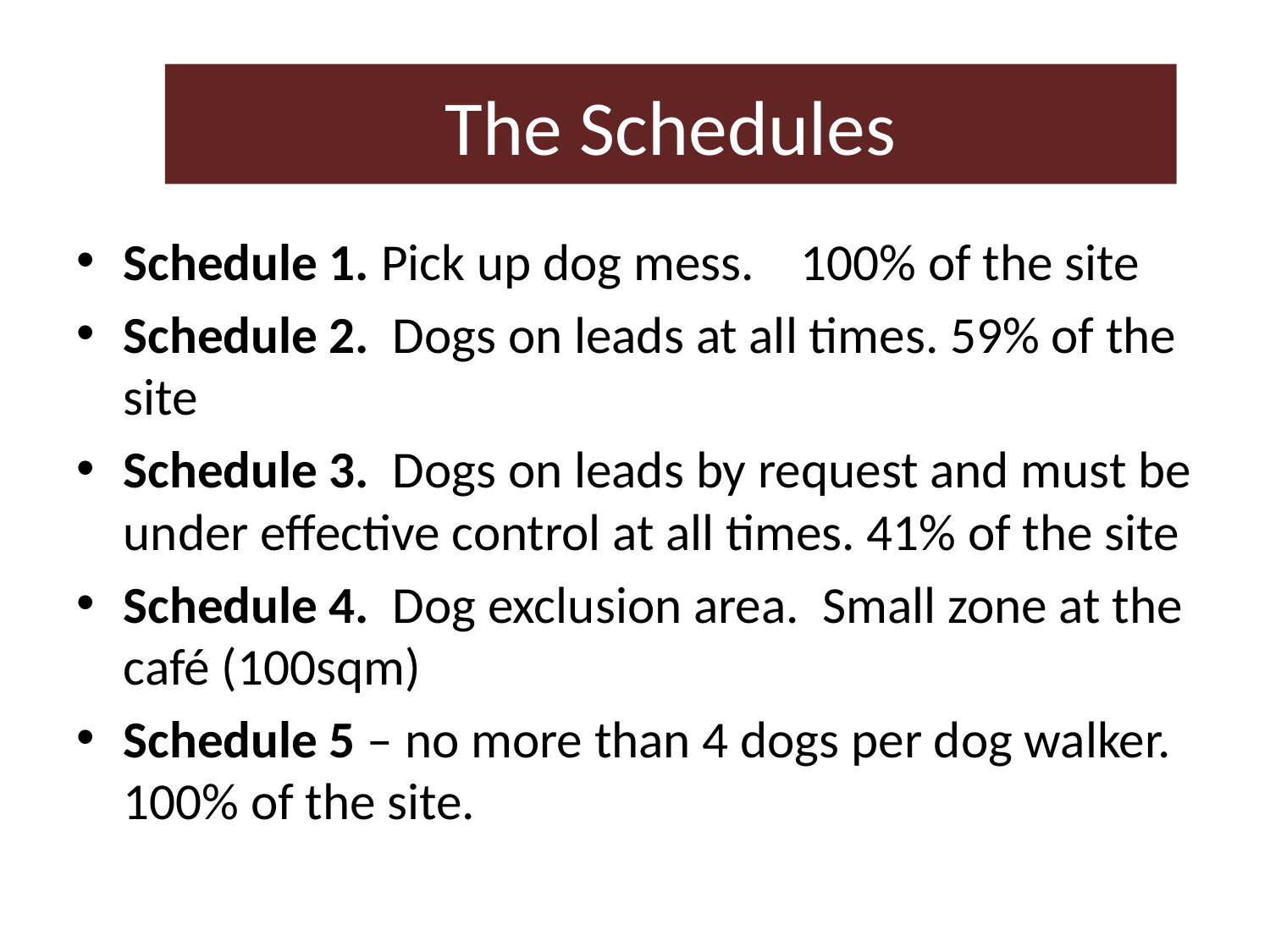

# Outcome
The Schedules
Schedule 1. Pick up dog mess.    100% of the site
Schedule 2.  Dogs on leads at all times. 59% of the site
Schedule 3.  Dogs on leads by request and must be under effective control at all times. 41% of the site
Schedule 4.  Dog exclusion area.  Small zone at the café (100sqm)
Schedule 5 – no more than 4 dogs per dog walker. 100% of the site.